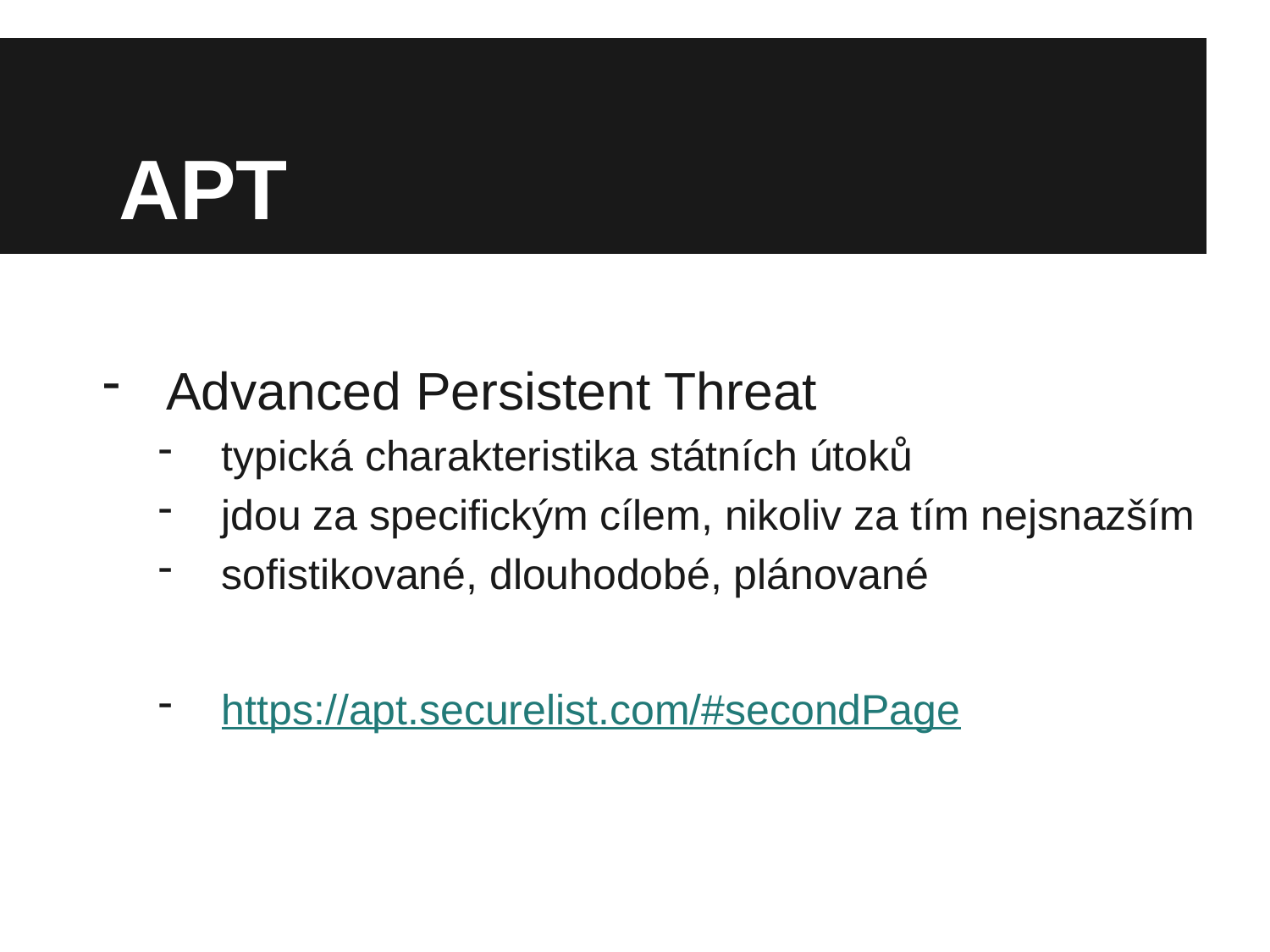

# APT

Advanced Persistent Threat
typická charakteristika státních útoků
jdou za specifickým cílem, nikoliv za tím nejsnazším
sofistikované, dlouhodobé, plánované

https://apt.securelist.com/#secondPage